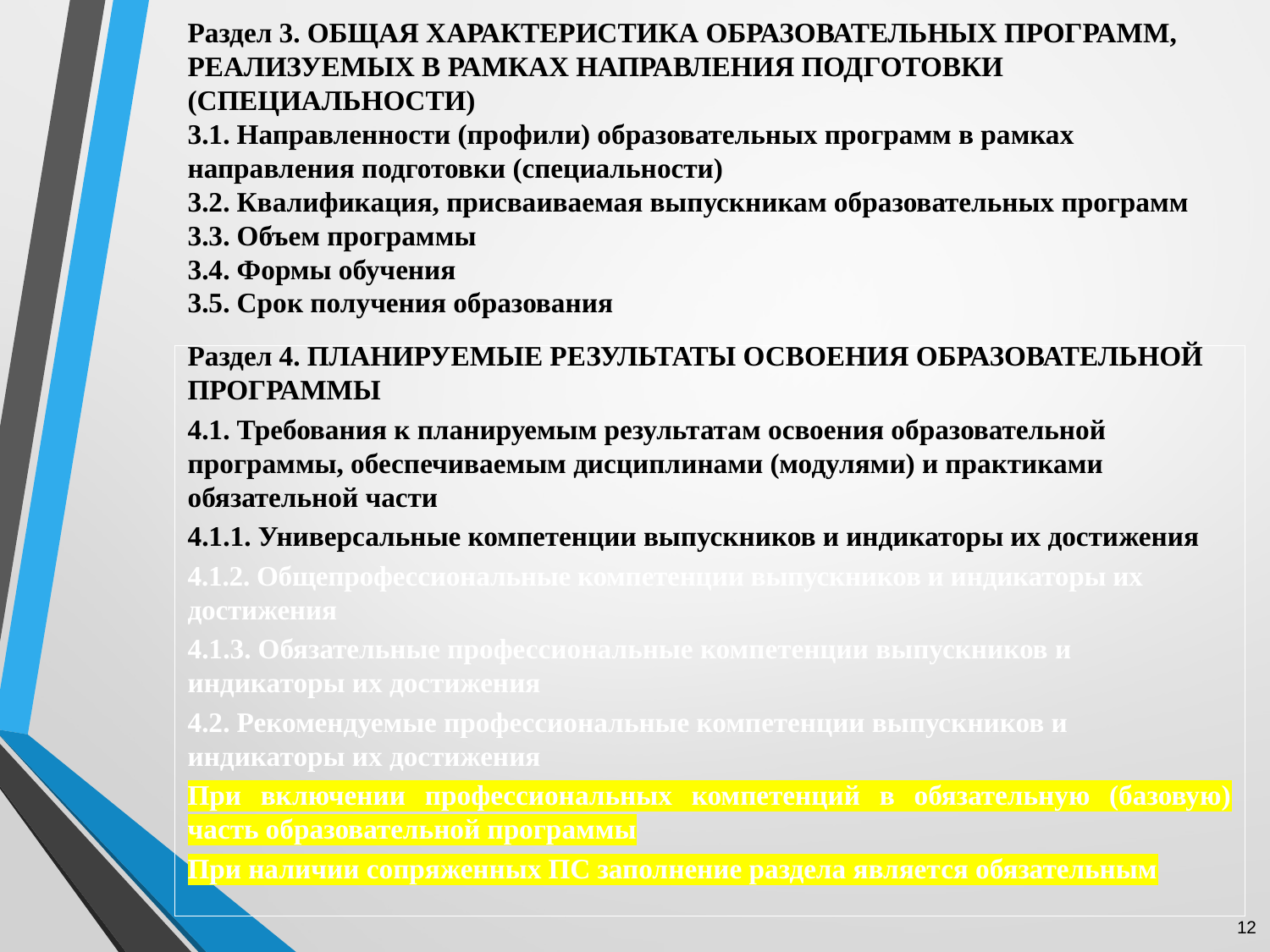

# Раздел 3. ОБЩАЯ ХАРАКТЕРИСТИКА ОБРАЗОВАТЕЛЬНЫХ ПРОГРАММ, РЕАЛИЗУЕМЫХ В РАМКАХ НАПРАВЛЕНИЯ ПОДГОТОВКИ (СПЕЦИАЛЬНОСТИ) 3.1. Направленности (профили) образовательных программ в рамках направления подготовки (специальности) 3.2. Квалификация, присваиваемая выпускникам образовательных программ 3.3. Объем программы 3.4. Формы обучения 3.5. Срок получения образования
Раздел 4. ПЛАНИРУЕМЫЕ РЕЗУЛЬТАТЫ ОСВОЕНИЯ ОБРАЗОВАТЕЛЬНОЙ ПРОГРАММЫ
4.1. Требования к планируемым результатам освоения образовательной программы, обеспечиваемым дисциплинами (модулями) и практиками обязательной части
4.1.1. Универсальные компетенции выпускников и индикаторы их достижения
4.1.2. Общепрофессиональные компетенции выпускников и индикаторы их достижения
4.1.3. Обязательные профессиональные компетенции выпускников и индикаторы их достижения
4.2. Рекомендуемые профессиональные компетенции выпускников и индикаторы их достижения
При включении профессиональных компетенций в обязательную (базовую) часть образовательной программы
При наличии сопряженных ПС заполнение раздела является обязательным

12